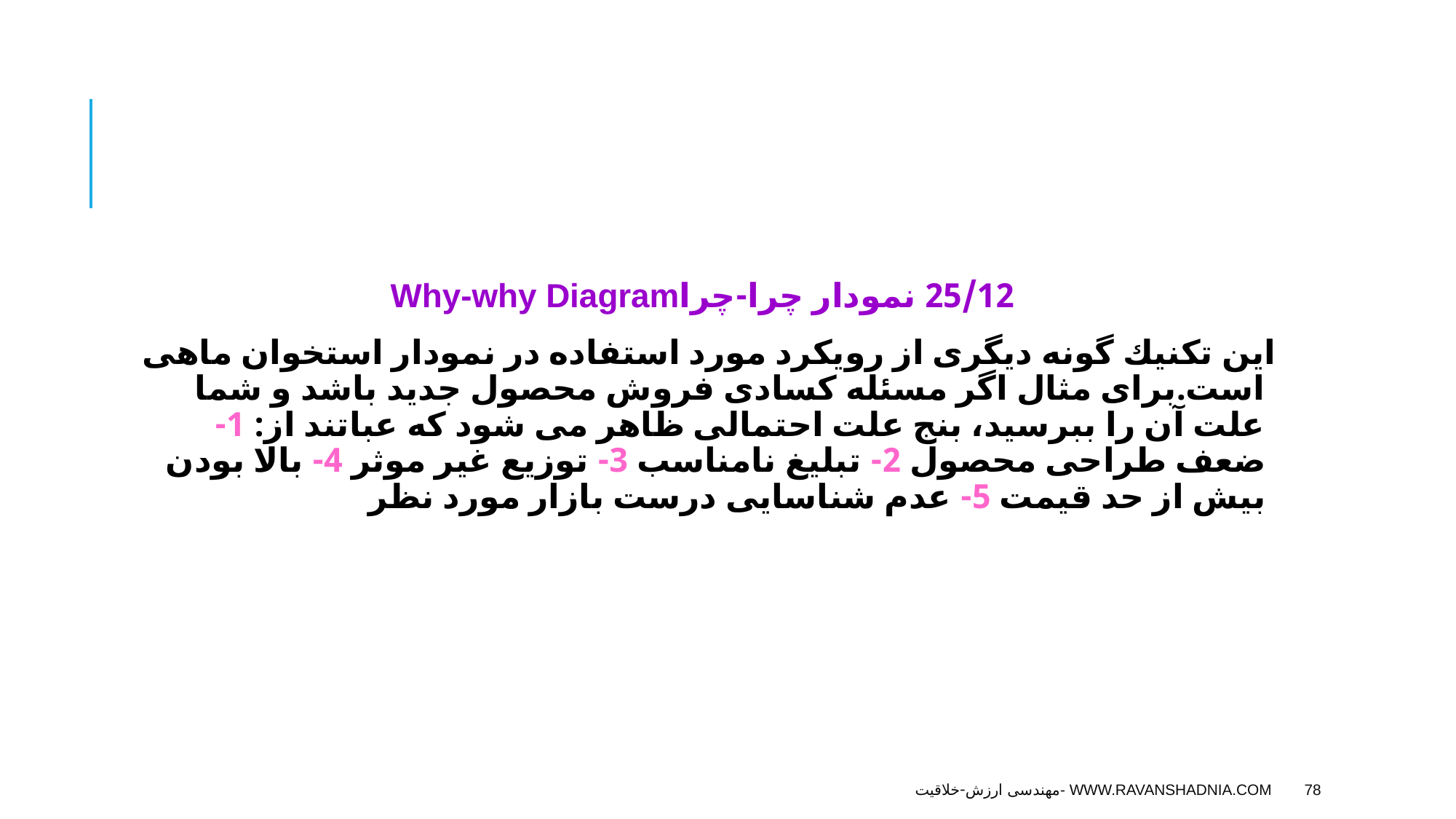

25/12 نمودار چرا-چراWhy-why Diagram
اين تكنيك گونه ديگرى از رويكرد مورد استفاده در نمودار استخوان ماهى است.براى مثال اگر مسئله كسادى فروش محصول جديد باشد و شما علت آن را ببرسيد، بنج علت احتمالى ظاهر مى شود كه عباتند از: 1- ضعف طراحى محصول 2- تبليغ نامناسب 3- توزيع غير موثر 4- بالا بودن بيش از حد قيمت 5- عدم شناسايى درست بازار مورد نظر
مهندسی ارزش-خلاقیت- www.ravanshadnia.com
78